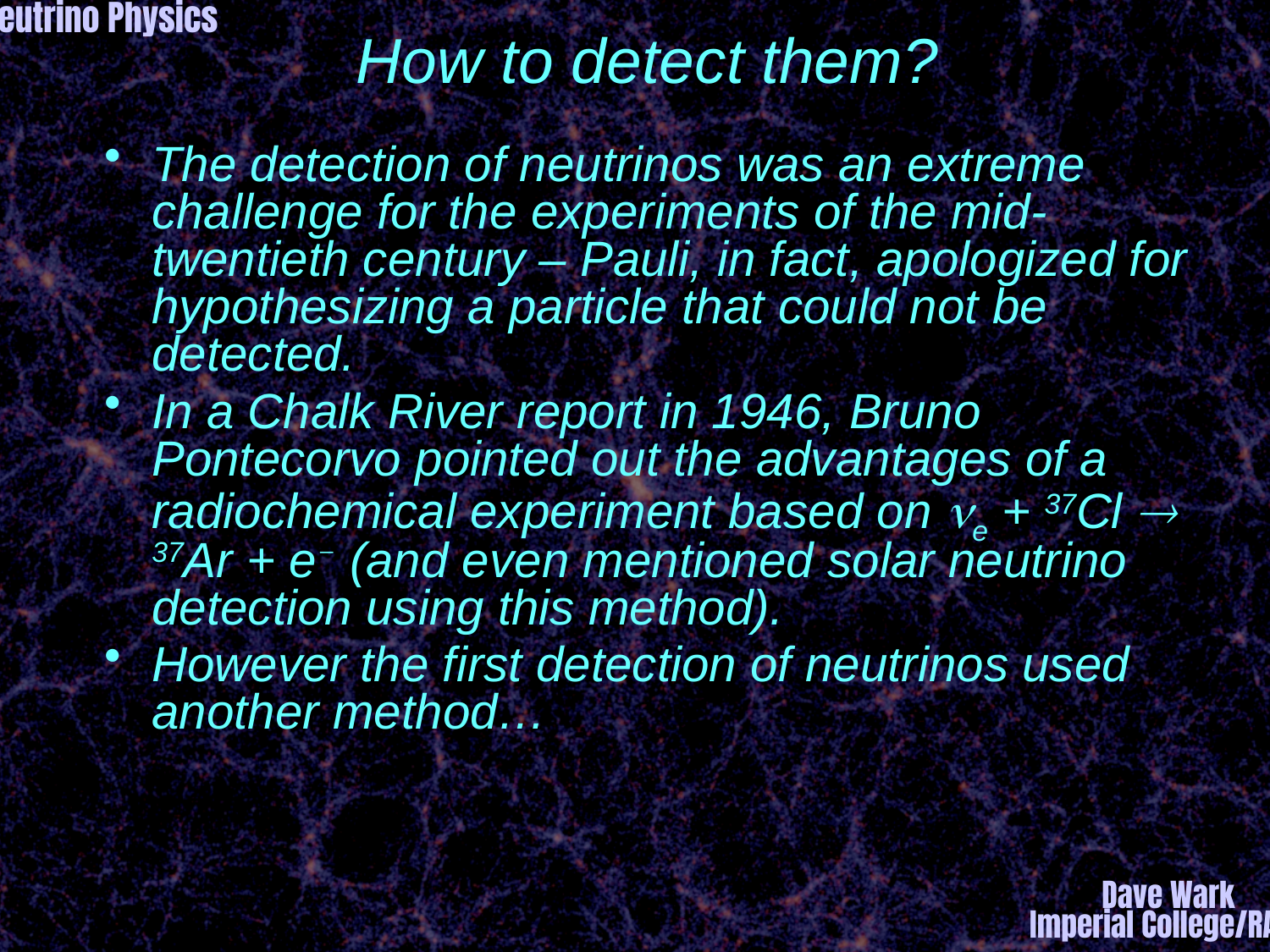

# How to detect them?
The detection of neutrinos was an extreme challenge for the experiments of the mid-twentieth century – Pauli, in fact, apologized for hypothesizing a particle that could not be detected.
In a Chalk River report in 1946, Bruno Pontecorvo pointed out the advantages of a radiochemical experiment based on νe + 37Cl → 37Ar + e− (and even mentioned solar neutrino detection using this method).
However the first detection of neutrinos used another method…